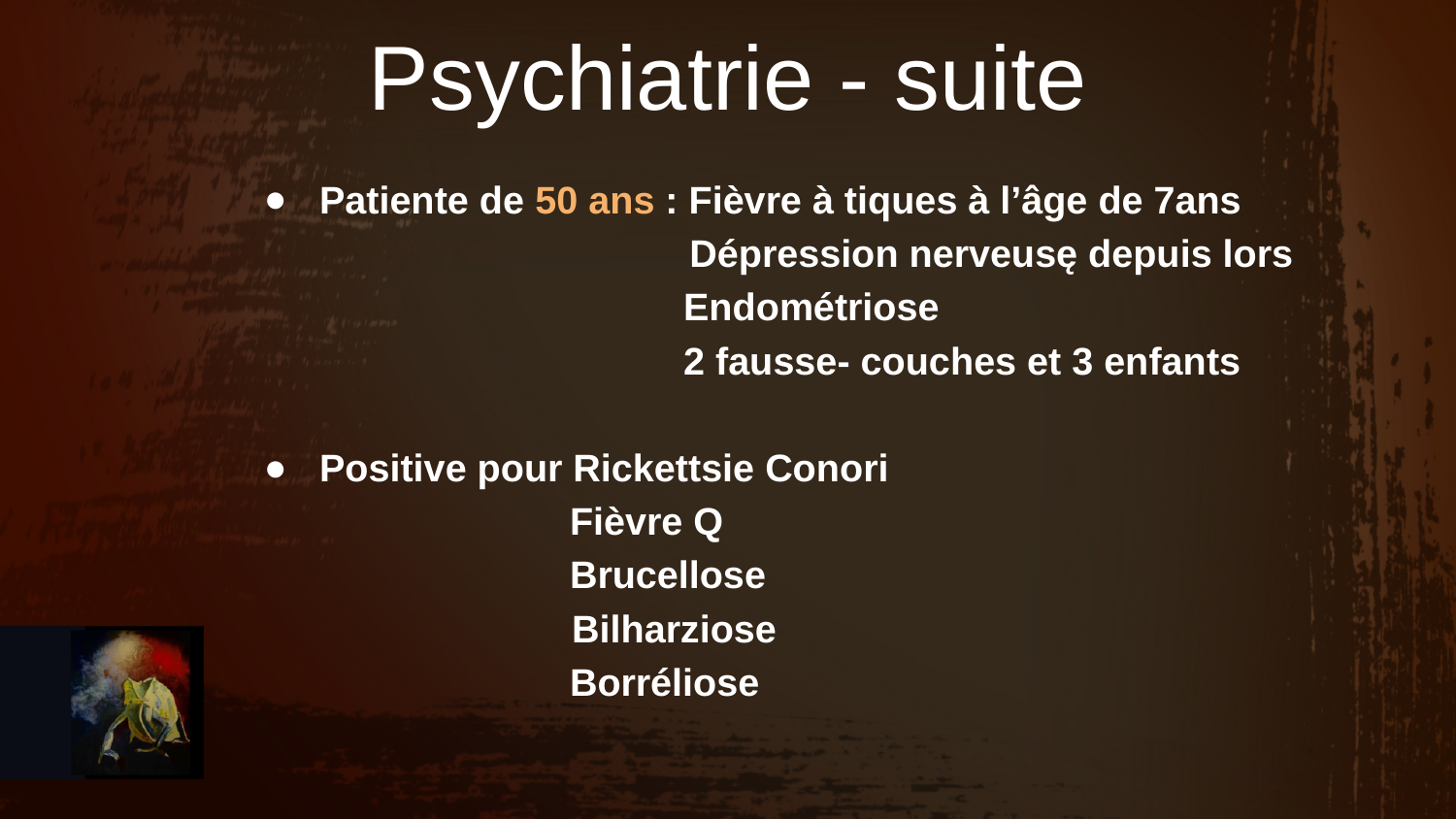

Psychiatrie - suite
Patiente de 50 ans : Fièvre à tiques à l’âge de 7ans
			Dépression nerveusę depuis lors
                     		Endométriose
                		2 fausse- couches et 3 enfants

Positive pour Rickettsie Conori
   Fièvre Q
   Brucellose
   Bilharziose
 		   Borréliose